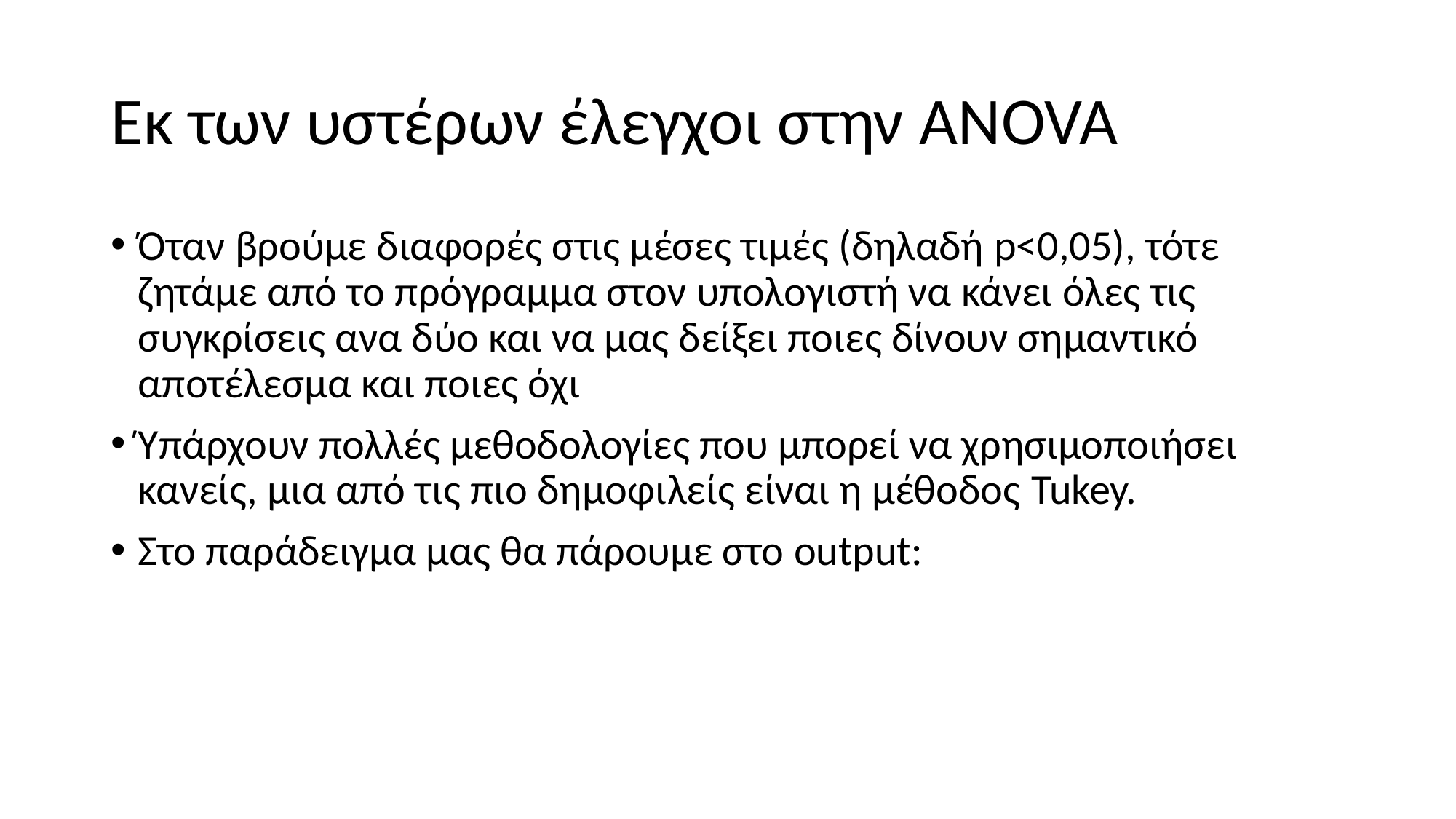

# Εκ των υστέρων έλεγχοι στην ANOVA
Όταν βρούμε διαφορές στις μέσες τιμές (δηλαδή p<0,05), τότε ζητάμε από το πρόγραμμα στον υπολογιστή να κάνει όλες τις συγκρίσεις ανα δύο και να μας δείξει ποιες δίνουν σημαντικό αποτέλεσμα και ποιες όχι
Ύπάρχουν πολλές μεθοδολογίες που μπορεί να χρησιμοποιήσει κανείς, μια από τις πιο δημοφιλείς είναι η μέθοδος Tukey.
Στο παράδειγμα μας θα πάρουμε στο output: